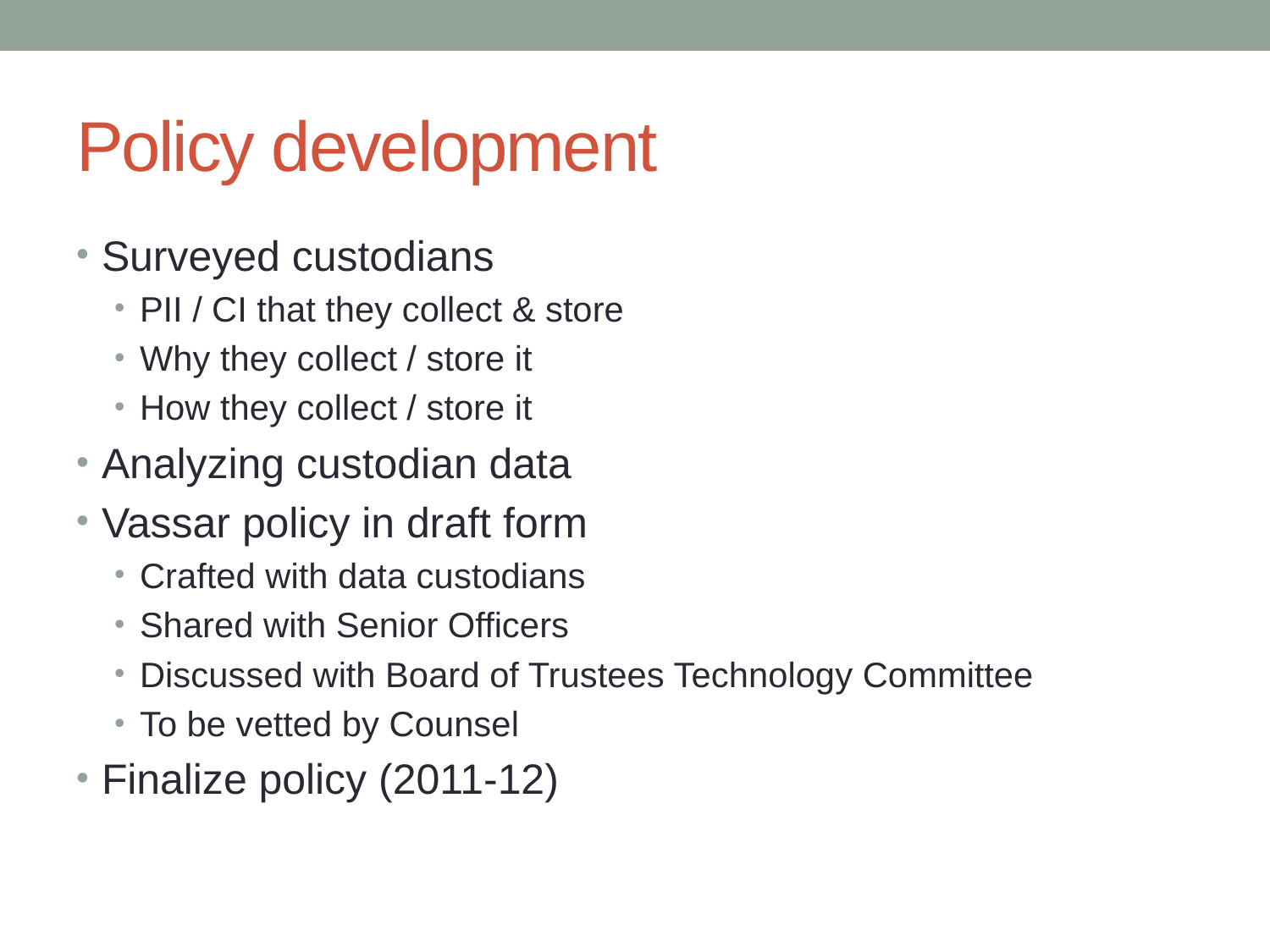

# Policy development
Surveyed custodians
PII / CI that they collect & store
Why they collect / store it
How they collect / store it
Analyzing custodian data
Vassar policy in draft form
Crafted with data custodians
Shared with Senior Officers
Discussed with Board of Trustees Technology Committee
To be vetted by Counsel
Finalize policy (2011-12)